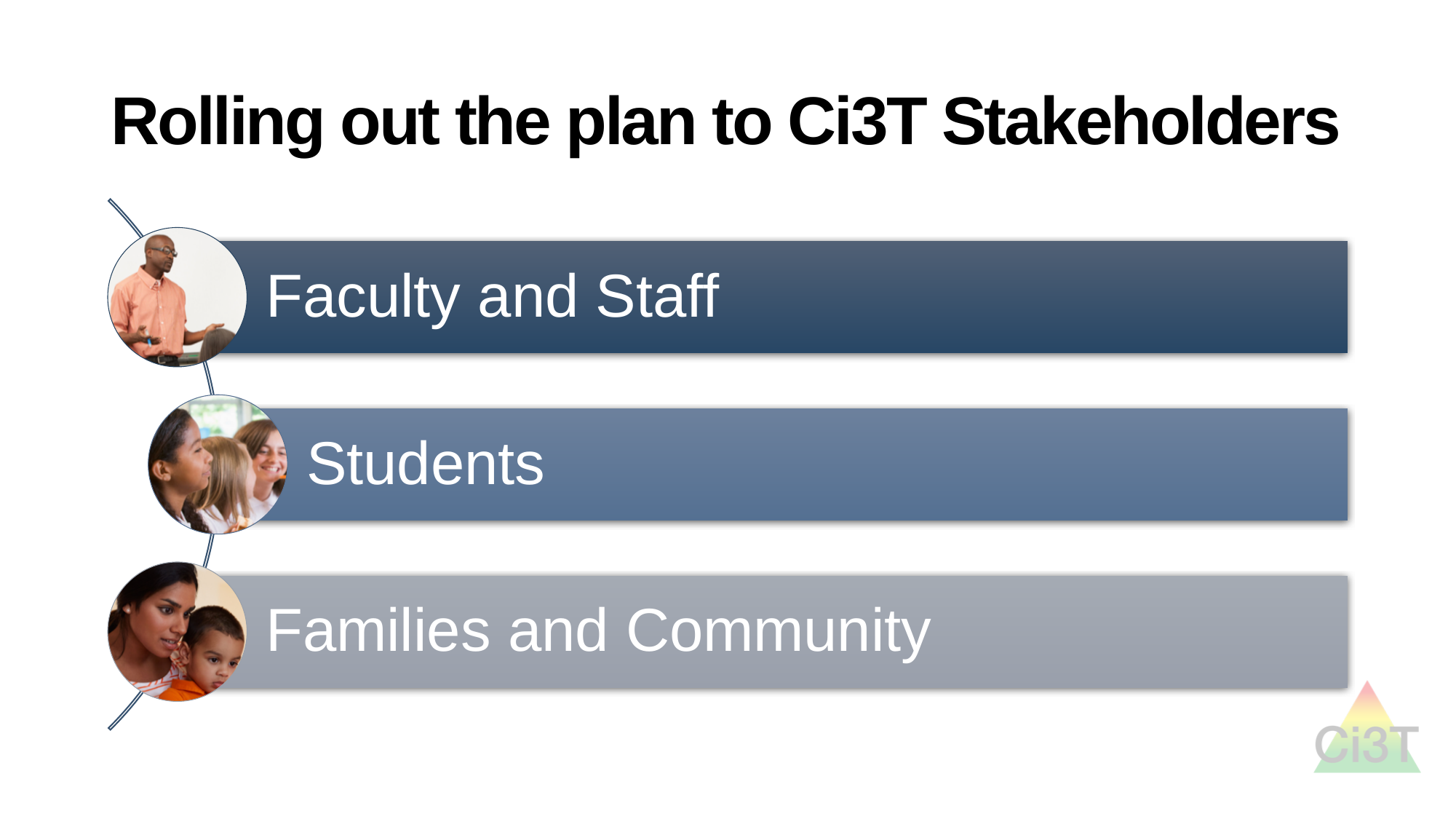

# Rolling out the plan to Ci3T Stakeholders
Faculty and Staff
Students
Families and Community